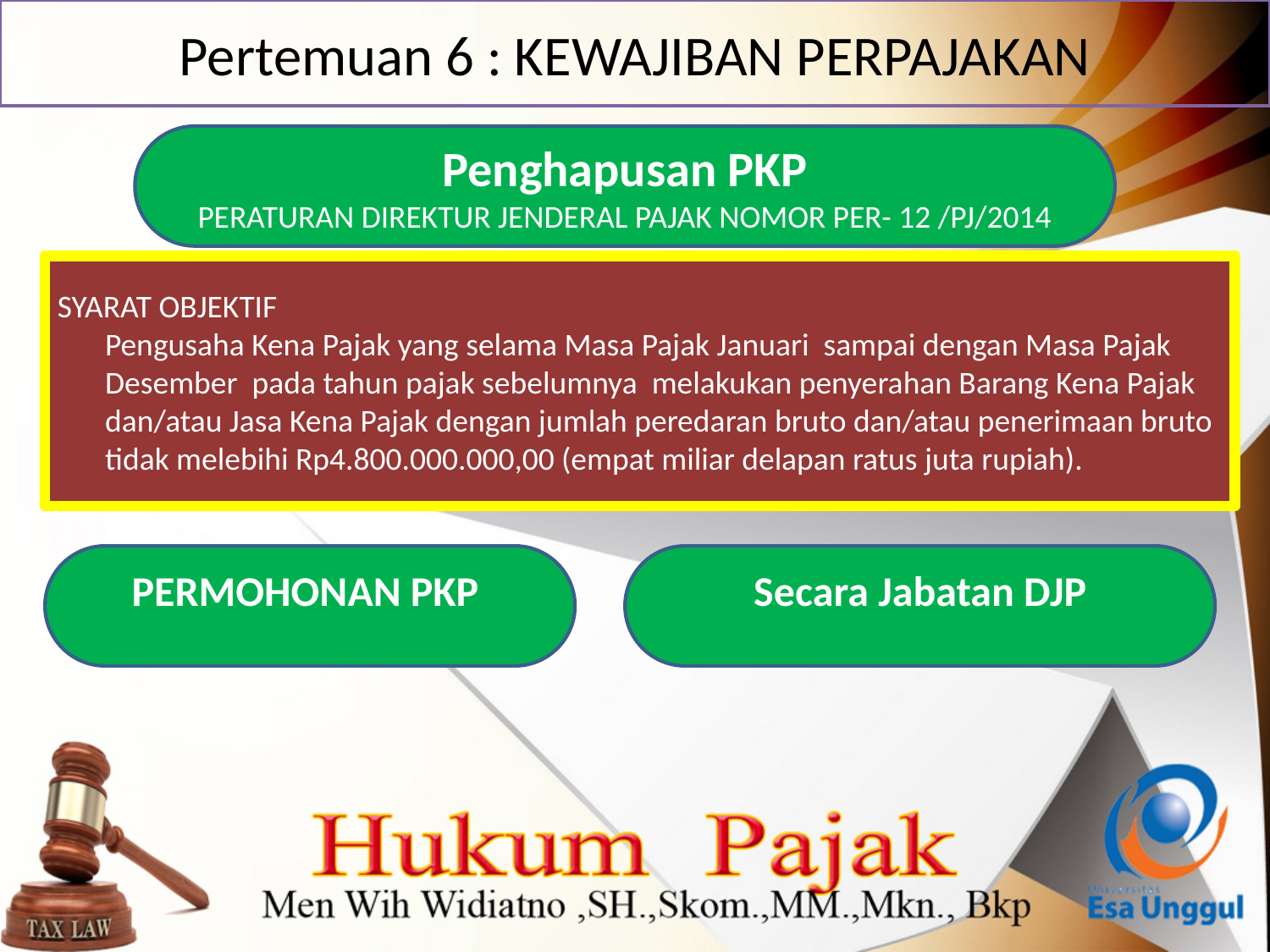

# Pertemuan 6 : KEWAJIBAN PERPAJAKAN
Penghapusan PKP
PERATURAN DIREKTUR JENDERAL PAJAK NOMOR PER- 12 /PJ/2014
SYARAT OBJEKTIF
	Pengusaha Kena Pajak yang selama Masa Pajak Januari  sampai dengan Masa Pajak Desember  pada tahun pajak sebelumnya  melakukan penyerahan Barang Kena Pajak dan/atau Jasa Kena Pajak dengan jumlah peredaran bruto dan/atau penerimaan bruto tidak melebihi Rp4.800.000.000,00 (empat miliar delapan ratus juta rupiah).
PERMOHONAN PKP

Secara Jabatan DJP